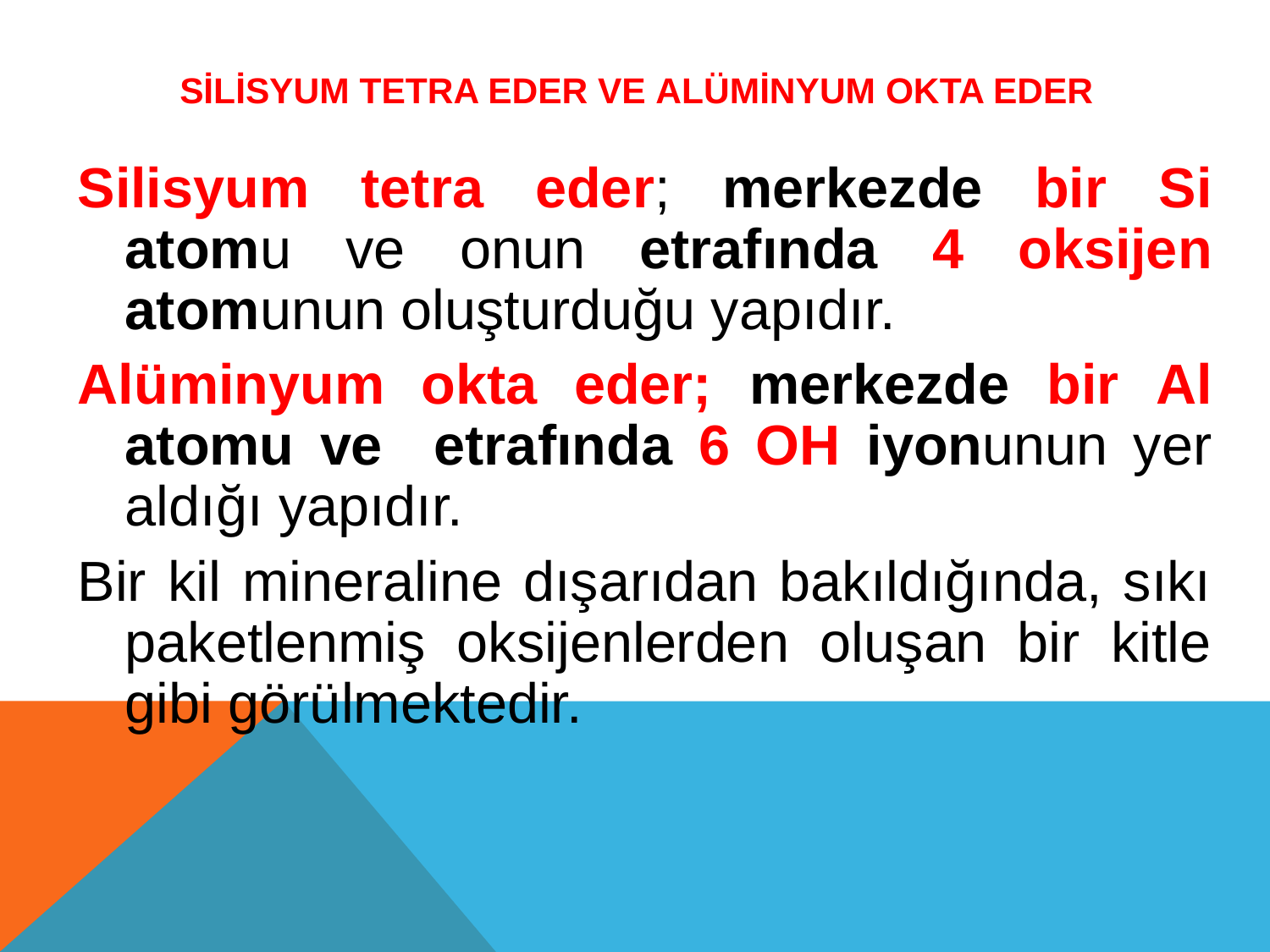

# SİLİSYUM tetra eder ve ALÜMİNYUM okta eder
Silisyum tetra eder; merkezde bir Si atomu ve onun etrafında 4 oksijen atomunun oluşturduğu yapıdır.
Alüminyum okta eder; merkezde bir Al atomu ve  etrafında 6 OH iyonunun yer aldığı yapıdır.
Bir kil mineraline dışarıdan bakıldığında, sıkı paketlenmiş oksijenlerden oluşan bir kitle gibi görülmektedir.